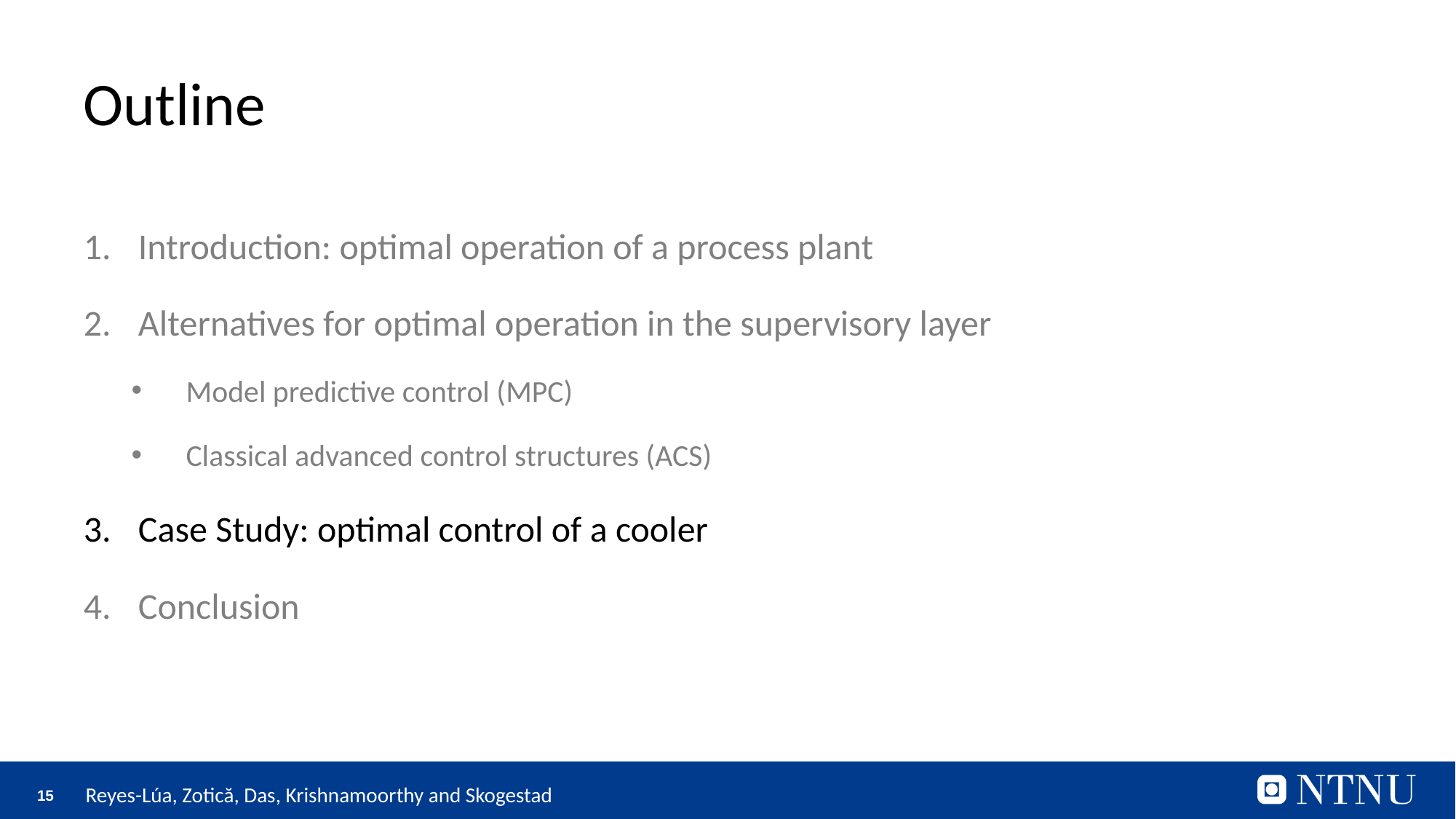

# Outline
Introduction: optimal operation of a process plant
Alternatives for optimal operation in the supervisory layer
Model predictive control (MPC)
Classical advanced control structures (ACS)
Case Study: optimal control of a cooler
Conclusion